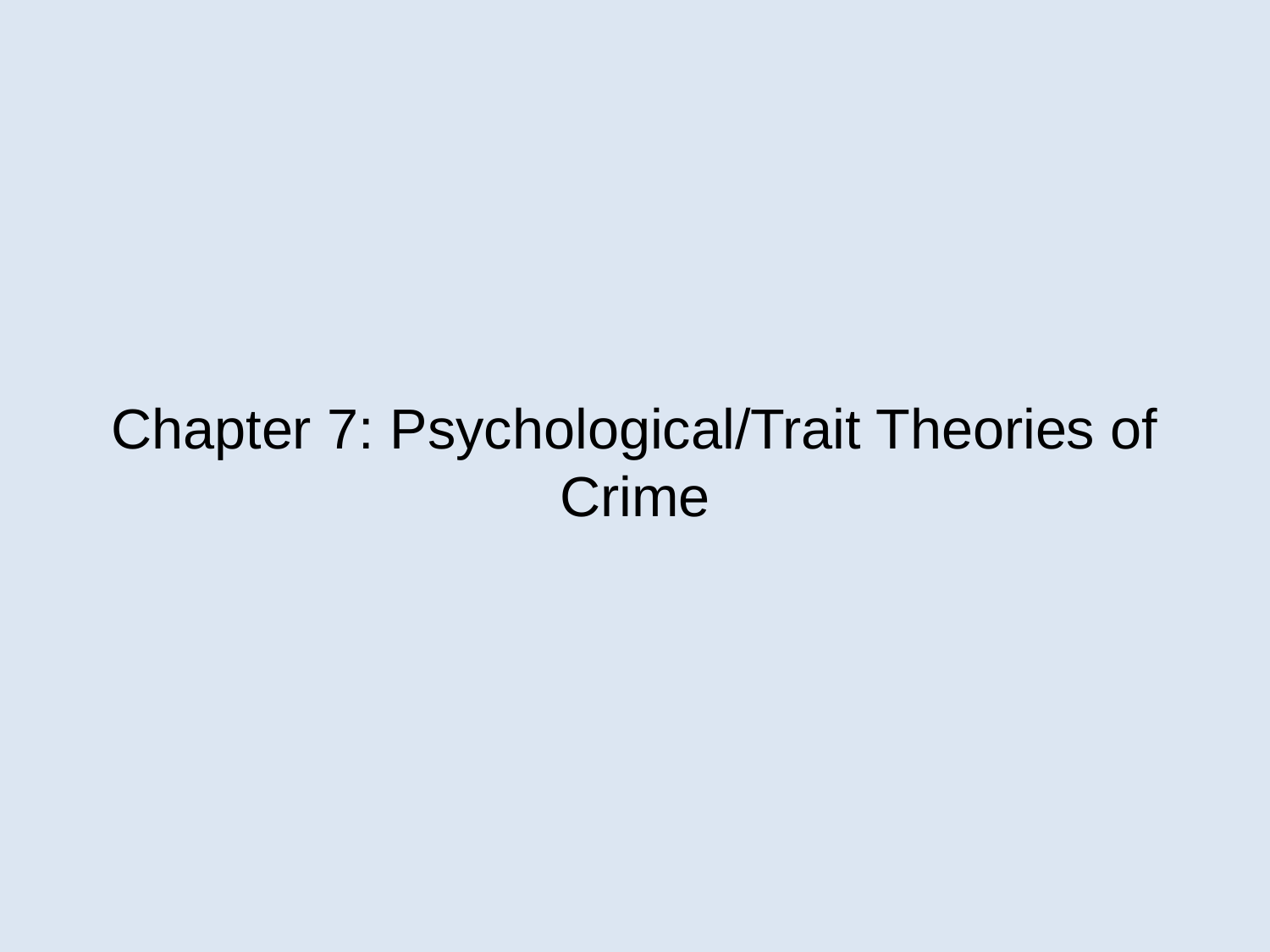

# Chapter 7: Psychological/Trait Theories of Crime